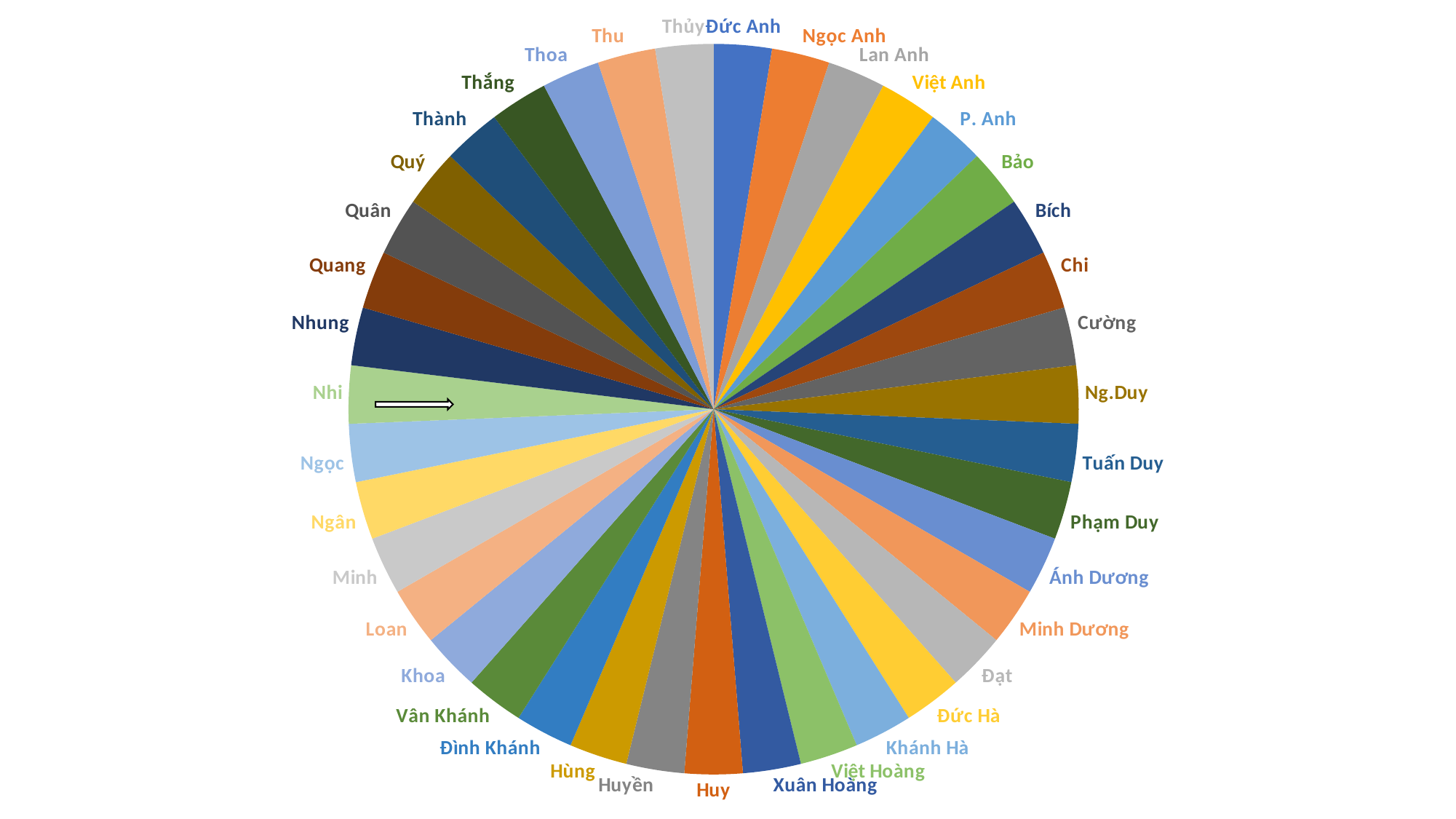

### Chart

| Category | Sales |
|---|---|
| Đức Anh | 1.0 |
| Ngọc Anh | 1.0 |
| Lan Anh | 1.0 |
| Việt Anh | 1.0 |
| P. Anh | 1.0 |
| Bảo | 1.0 |
| Bích | 1.0 |
| Chi | 1.0 |
| Cường | 1.0 |
| Ng.Duy | 1.0 |
| Tuấn Duy | 1.0 |
| Phạm Duy | 1.0 |
| Ánh Dương | 1.0 |
| Minh Dương | 1.0 |
| Đạt | 1.0 |
| Đức Hà | 1.0 |
| Khánh Hà | 1.0 |
| Việt Hoàng | 1.0 |
| Xuân Hoàng | 1.0 |
| Huy | 1.0 |
| Huyền | 1.0 |
| Hùng | 1.0 |
| Đình Khánh | 1.0 |
| Vân Khánh | 1.0 |
| Khoa | 1.0 |
| Loan | 1.0 |
| Minh | 1.0 |
| Ngân | 1.0 |
| Ngọc | 1.0 |
| Nhi | 1.0 |
| Nhung | 1.0 |
| Quang | 1.0 |
| Quân | 1.0 |
| Quý | 1.0 |
| Thành | 1.0 |
| Thắng | 1.0 |
| Thoa | 1.0 |
| Thu | 1.0 |
| Thủy | 1.0 |
| Trang | None |